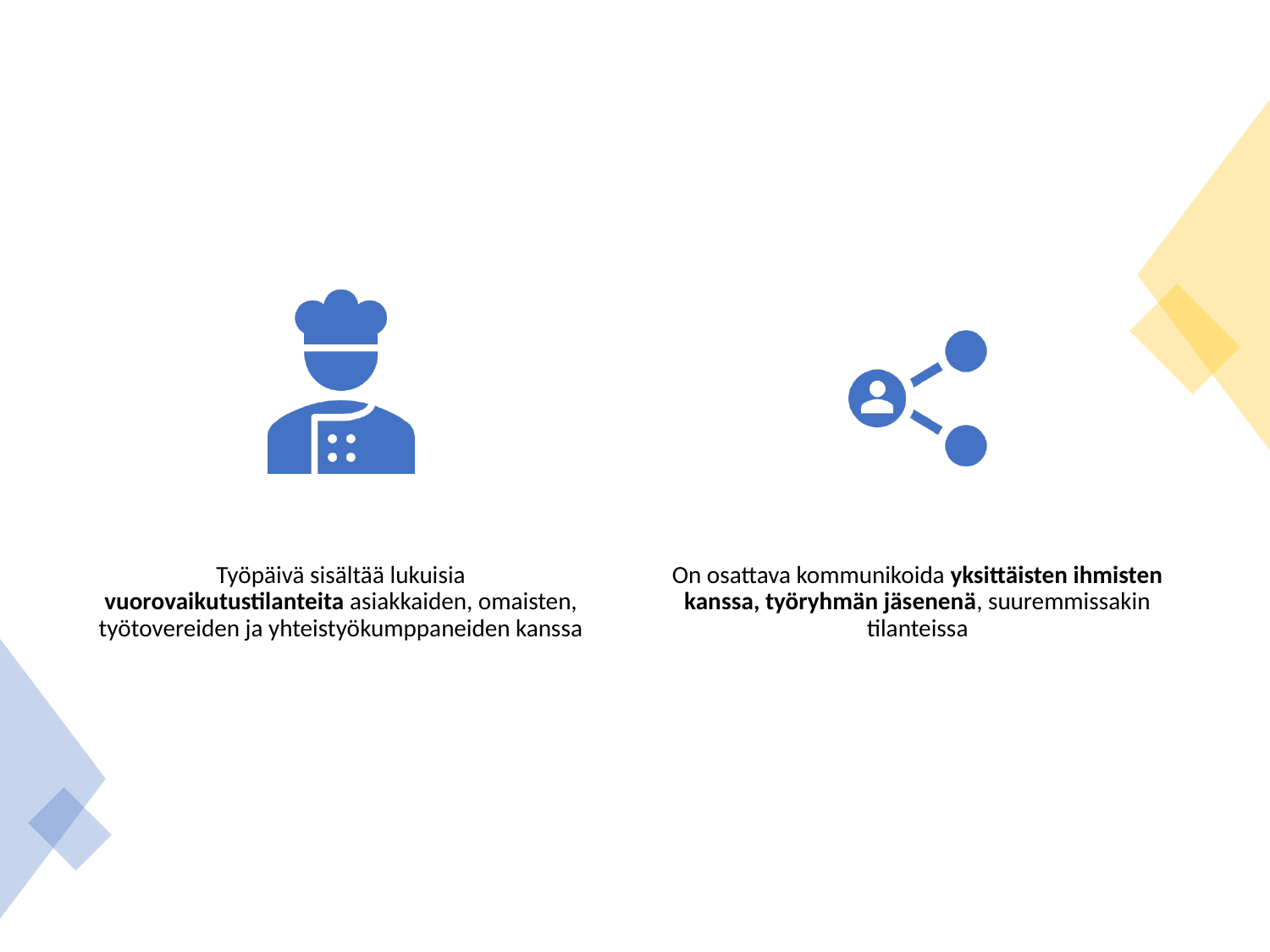

Työpäivä sisältää lukuisia vuorovaikutustilanteita asiakkaiden, omaisten, työtovereiden ja yhteistyökumppaneiden kanssa
On osattava kommunikoida yksittäisten ihmisten kanssa, työryhmän jäsenenä, suuremmissakin tilanteissa